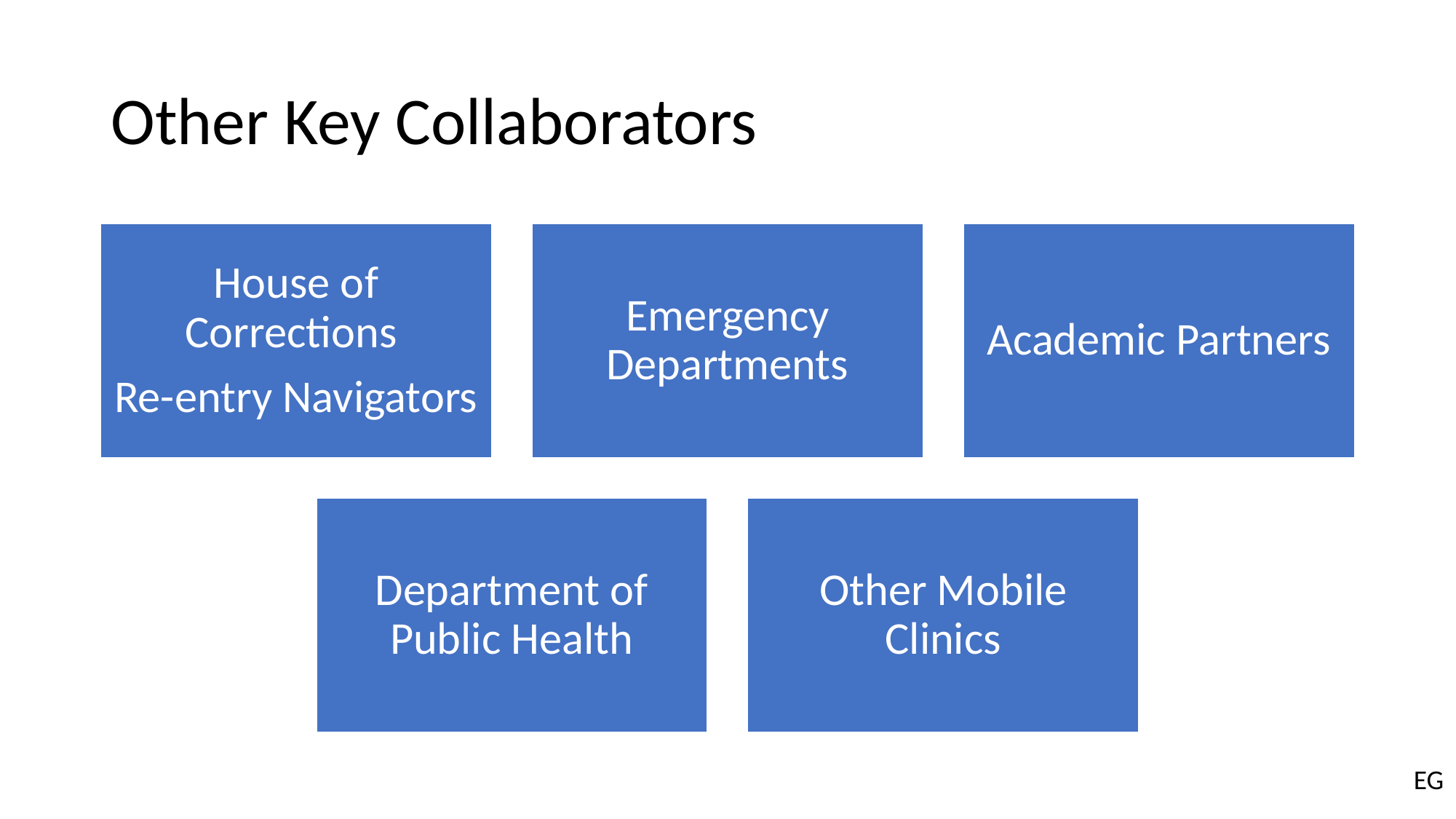

# Other Key Collaborators
House of Corrections
Re-entry Navigators
Emergency Departments
Academic Partners
Department of Public Health
Other Mobile Clinics
EG